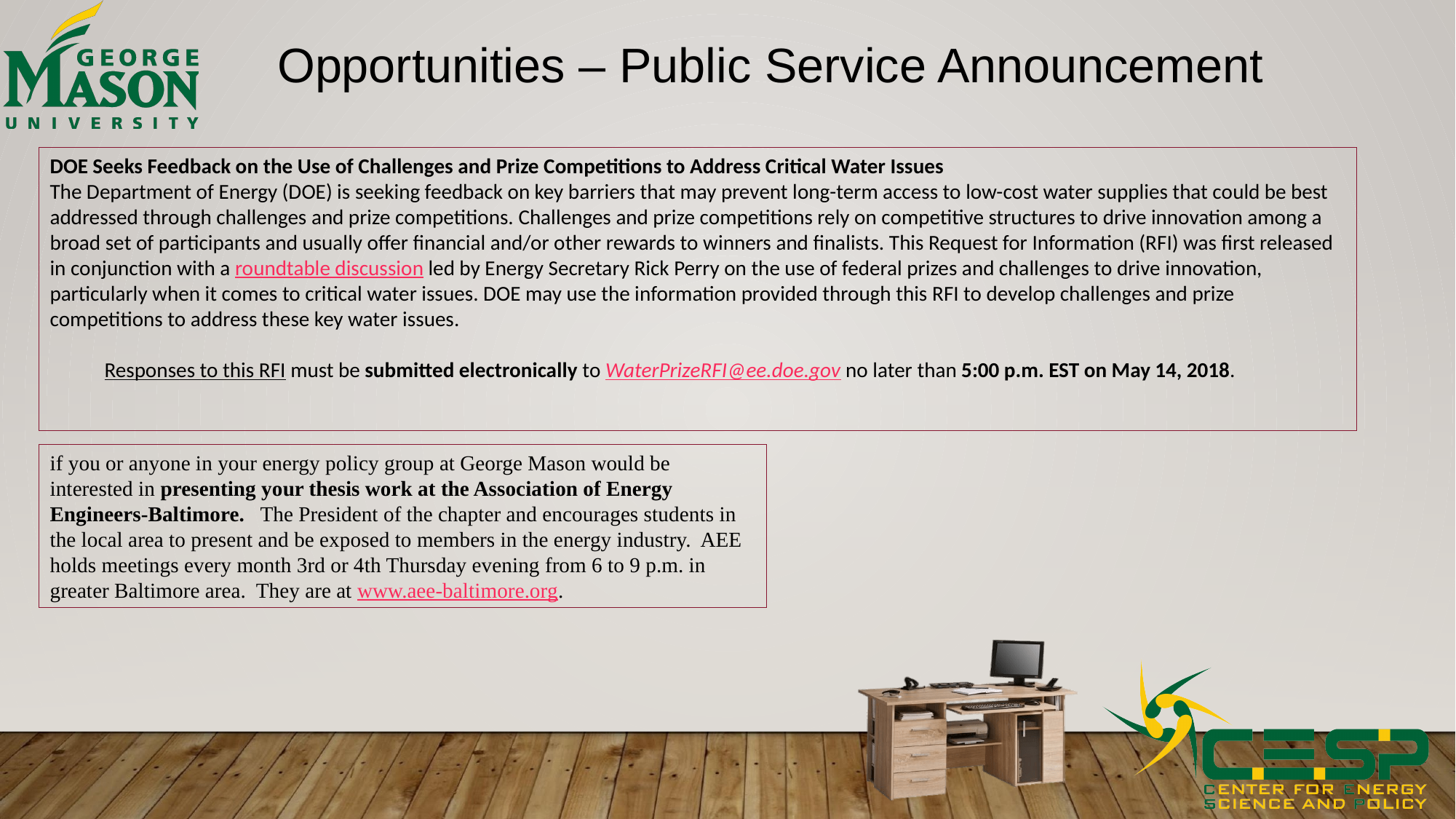

# Opportunities – Public Service Announcement
DOE Seeks Feedback on the Use of Challenges and Prize Competitions to Address Critical Water Issues
The Department of Energy (DOE) is seeking feedback on key barriers that may prevent long-term access to low-cost water supplies that could be best addressed through challenges and prize competitions. Challenges and prize competitions rely on competitive structures to drive innovation among a broad set of participants and usually offer financial and/or other rewards to winners and finalists. This Request for Information (RFI) was first released in conjunction with a roundtable discussion led by Energy Secretary Rick Perry on the use of federal prizes and challenges to drive innovation, particularly when it comes to critical water issues. DOE may use the information provided through this RFI to develop challenges and prize competitions to address these key water issues.

Responses to this RFI must be submitted electronically to WaterPrizeRFI@ee.doe.gov no later than 5:00 p.m. EST on May 14, 2018.

if you or anyone in your energy policy group at George Mason would be interested in presenting your thesis work at the Association of Energy Engineers-Baltimore.   The President of the chapter and encourages students in the local area to present and be exposed to members in the energy industry.  AEE holds meetings every month 3rd or 4th Thursday evening from 6 to 9 p.m. in greater Baltimore area.  They are at www.aee-baltimore.org.